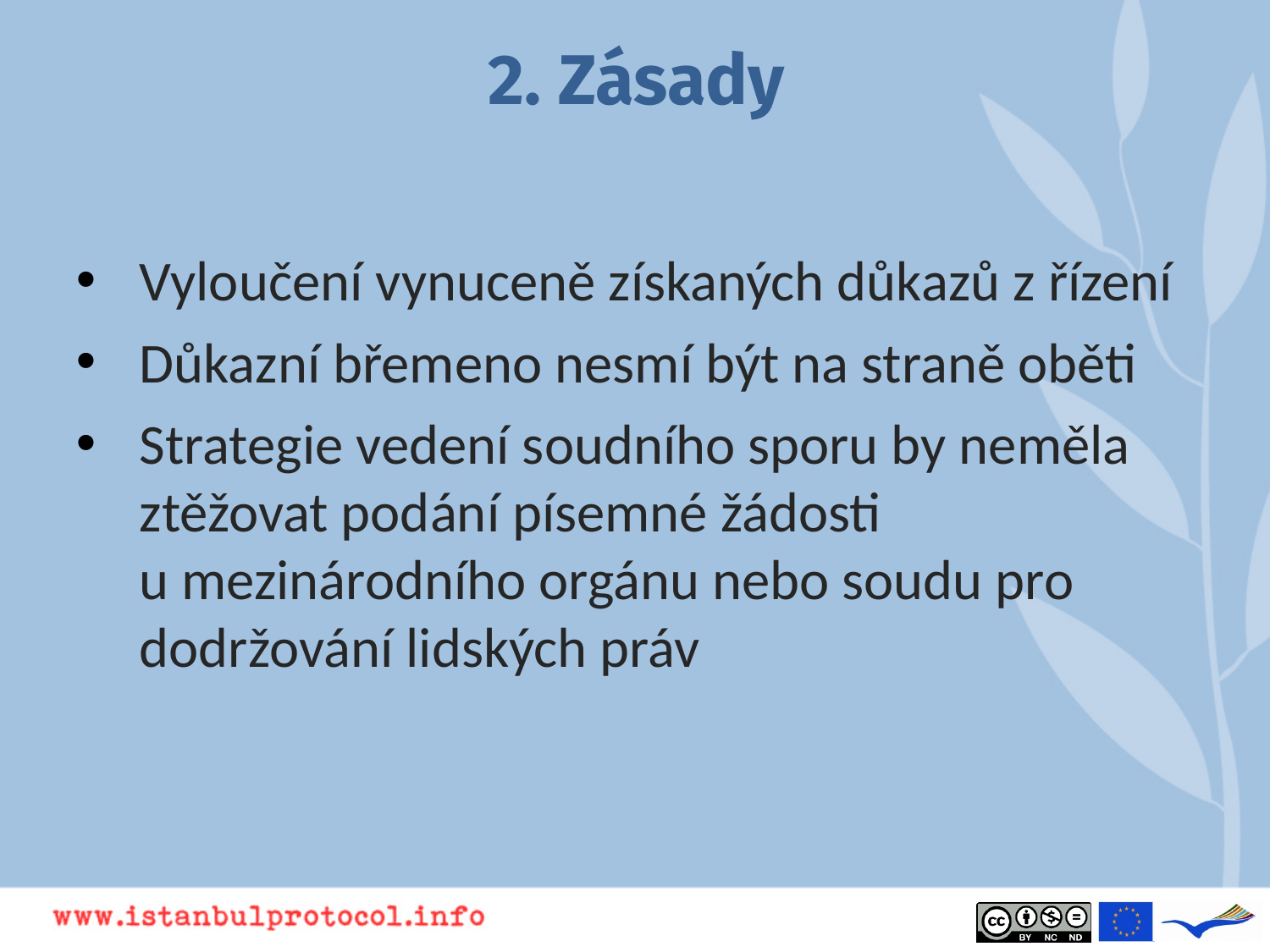

# 2. Zásady

Vyloučení vynuceně získaných důkazů z řízení
Důkazní břemeno nesmí být na straně oběti
Strategie vedení soudního sporu by neměla ztěžovat podání písemné žádosti u mezinárodního orgánu nebo soudu pro dodržování lidských práv